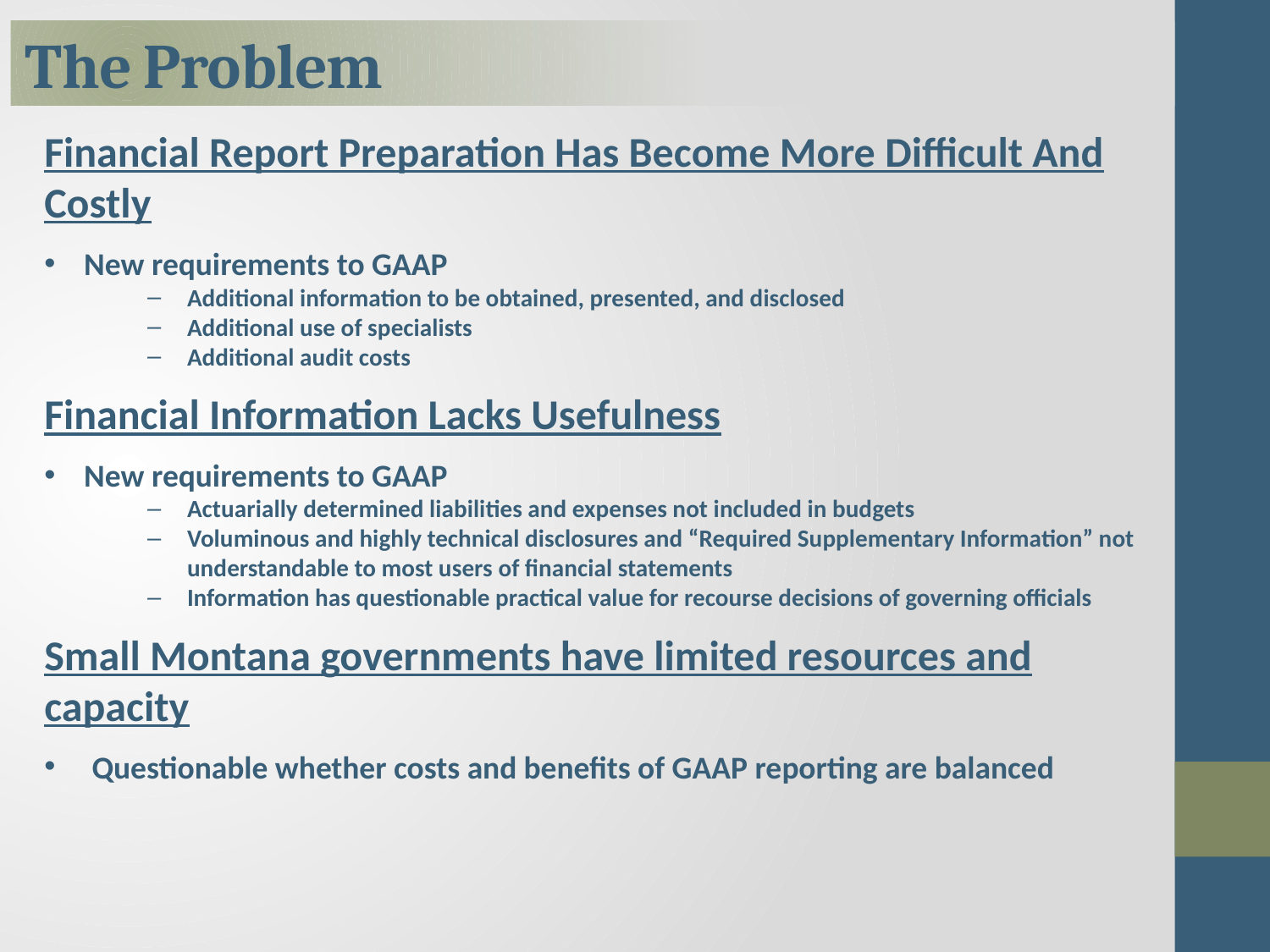

# The Problem

Financial Report Preparation Has Become More Difficult And Costly

New requirements to GAAP
Additional information to be obtained, presented, and disclosed
Additional use of specialists
Additional audit costs

Financial Information Lacks Usefulness

New requirements to GAAP
Actuarially determined liabilities and expenses not included in budgets
Voluminous and highly technical disclosures and “Required Supplementary Information” not understandable to most users of financial statements
Information has questionable practical value for recourse decisions of governing officials

Small Montana governments have limited resources and capacity

Questionable whether costs and benefits of GAAP reporting are balanced